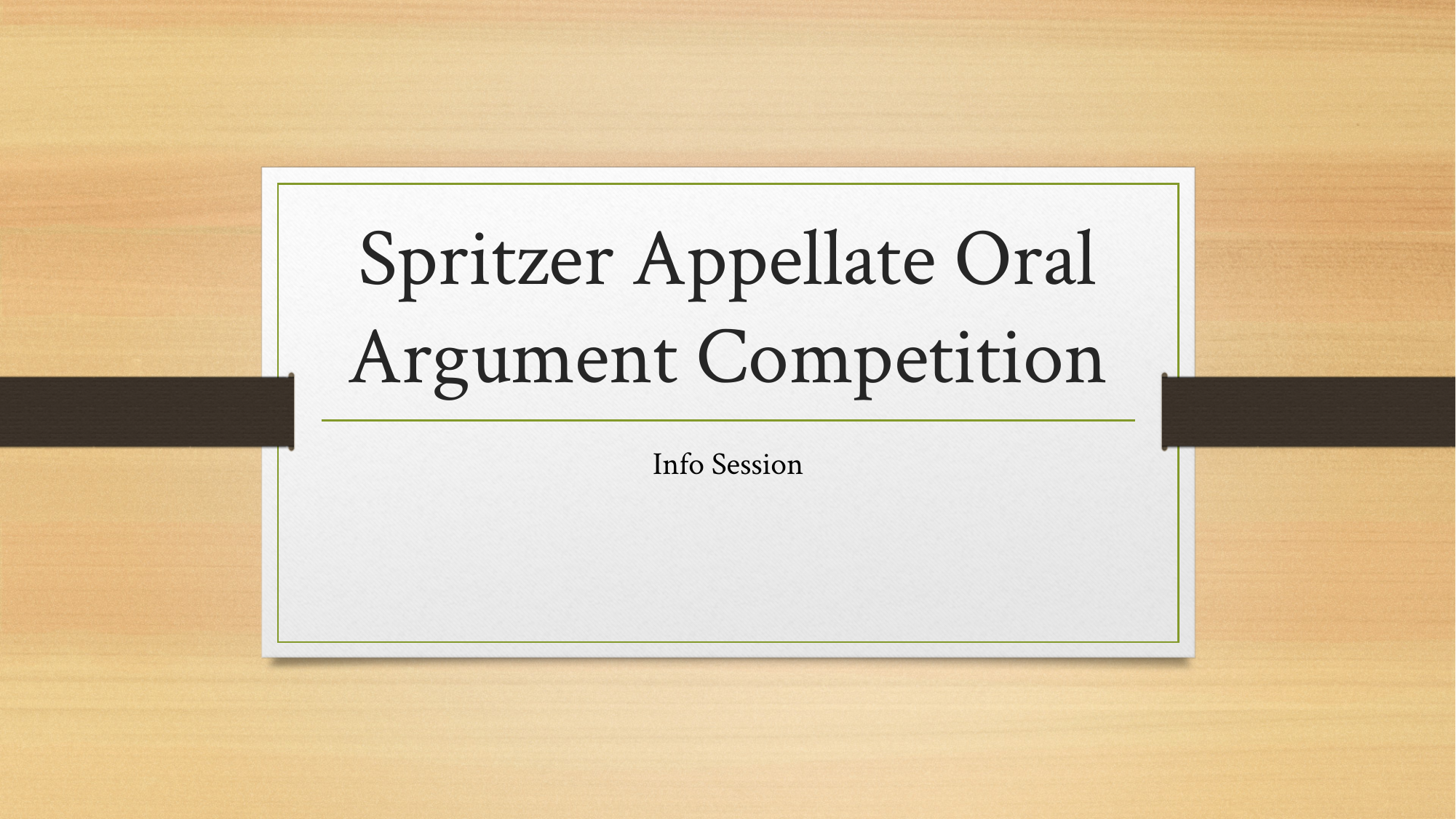

# Spritzer Appellate Oral Argument Competition
Info Session